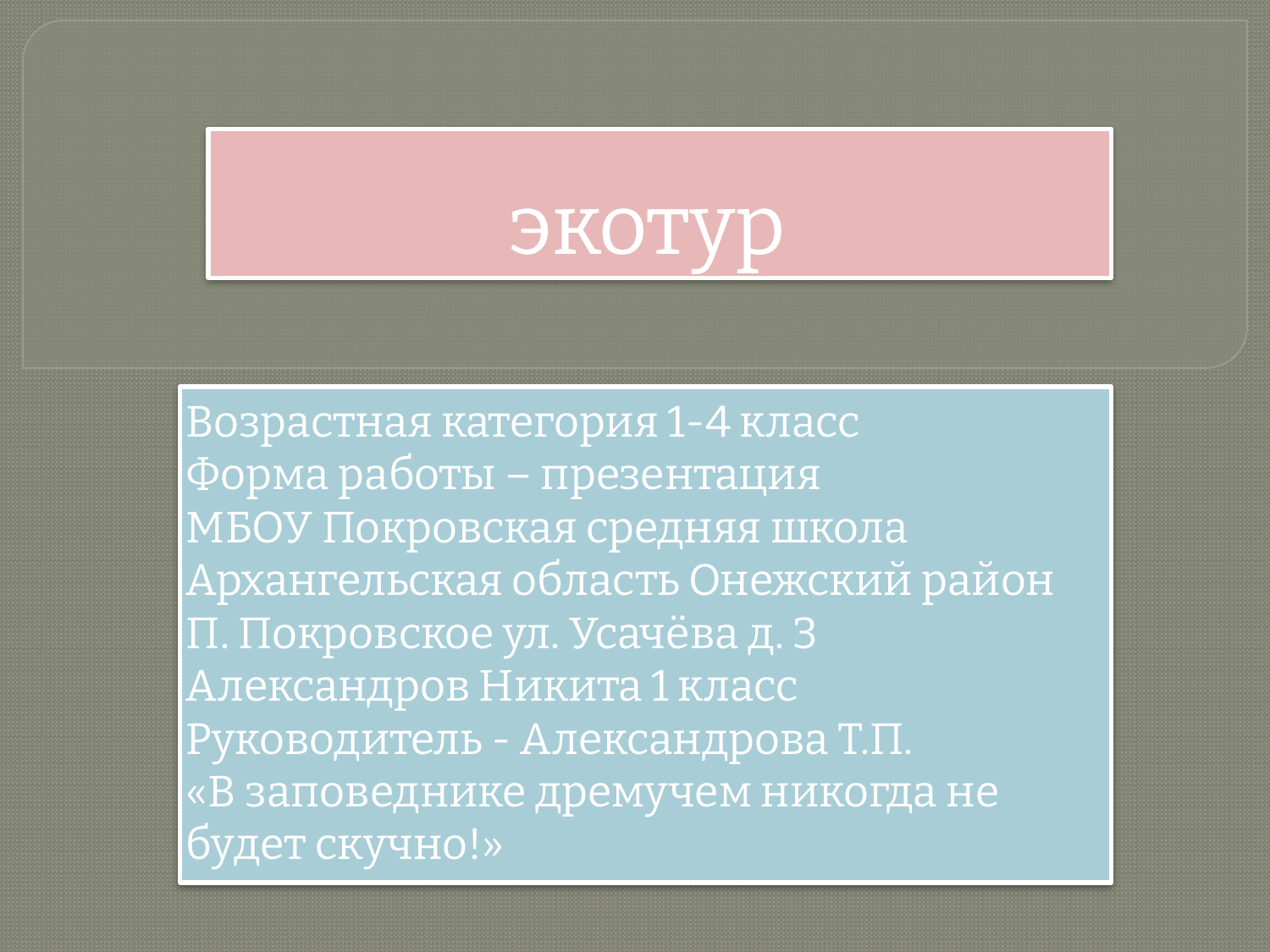

# экотур
Возрастная категория 1-4 класс
Форма работы – презентация
МБОУ Покровская средняя школа
Архангельская область Онежский район
П. Покровское ул. Усачёва д. 3
Александров Никита 1 класс
Руководитель - Александрова Т.П.
«В заповеднике дремучем никогда не будет скучно!»